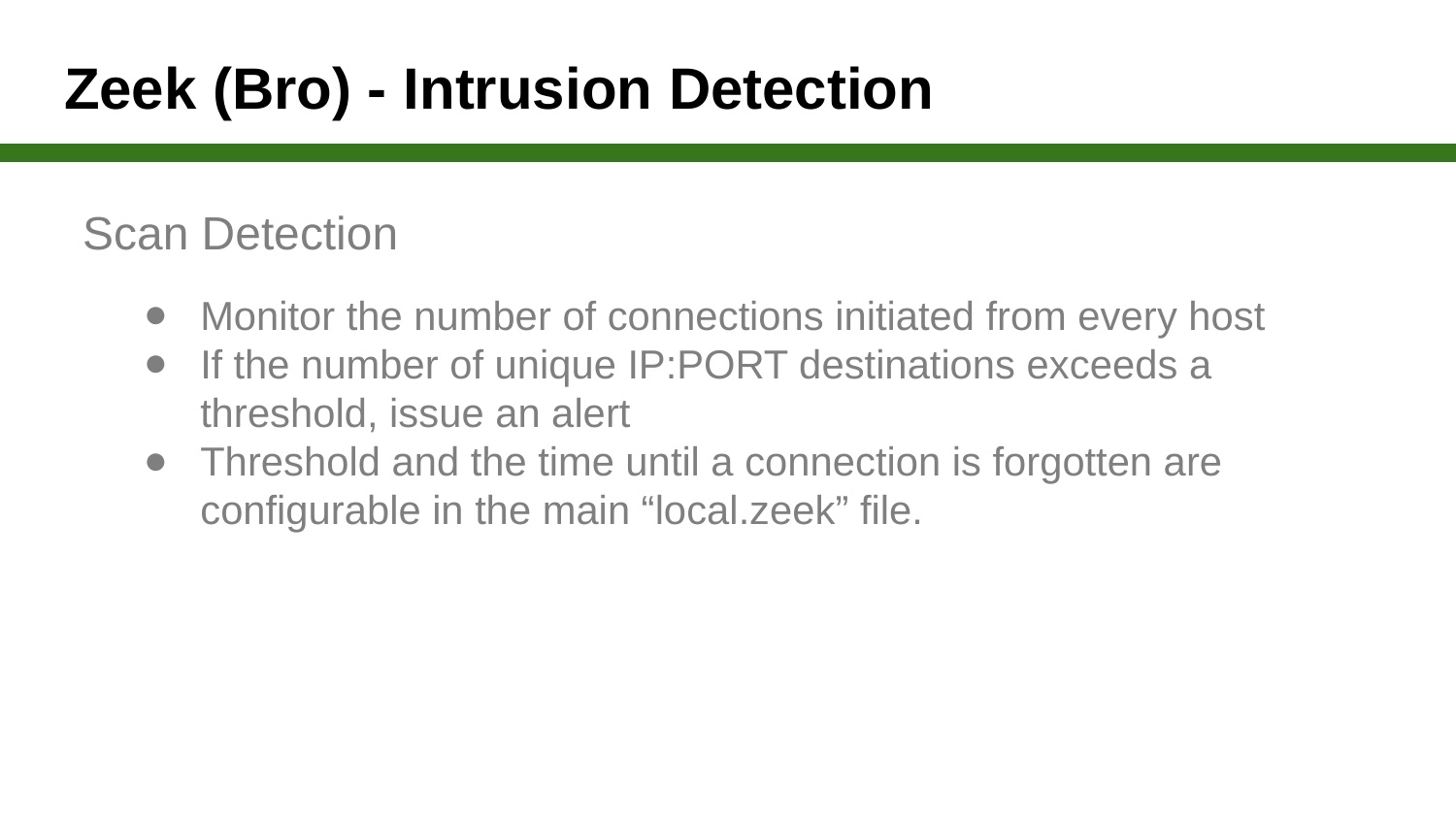

# Zeek (Bro) - Intrusion Detection

Scan Detection
Monitor the number of connections initiated from every host
If the number of unique IP:PORT destinations exceeds a threshold, issue an alert
Threshold and the time until a connection is forgotten are configurable in the main “local.zeek” file.